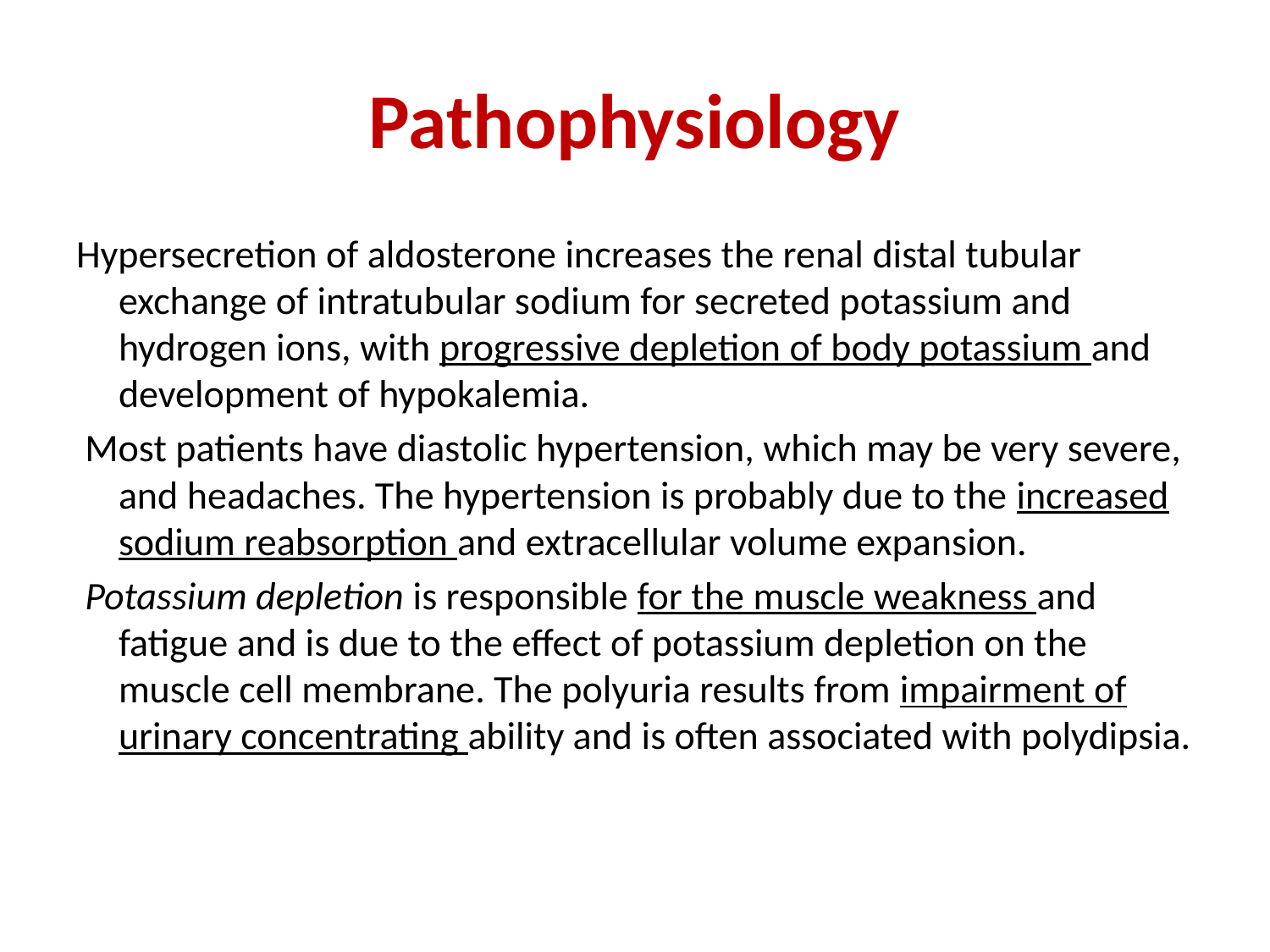

# Pathophysiology
Hypersecretion of aldosterone increases the renal distal tubular exchange of intratubular sodium for secreted potassium and hydrogen ions, with progressive depletion of body potassium and development of hypokalemia.
 Most patients have diastolic hypertension, which may be very severe, and headaches. The hypertension is probably due to the increased sodium reabsorption and extracellular volume expansion.
 Potassium depletion is responsible for the muscle weakness and fatigue and is due to the effect of potassium depletion on the muscle cell membrane. The polyuria results from impairment of urinary concentrating ability and is often associated with polydipsia.